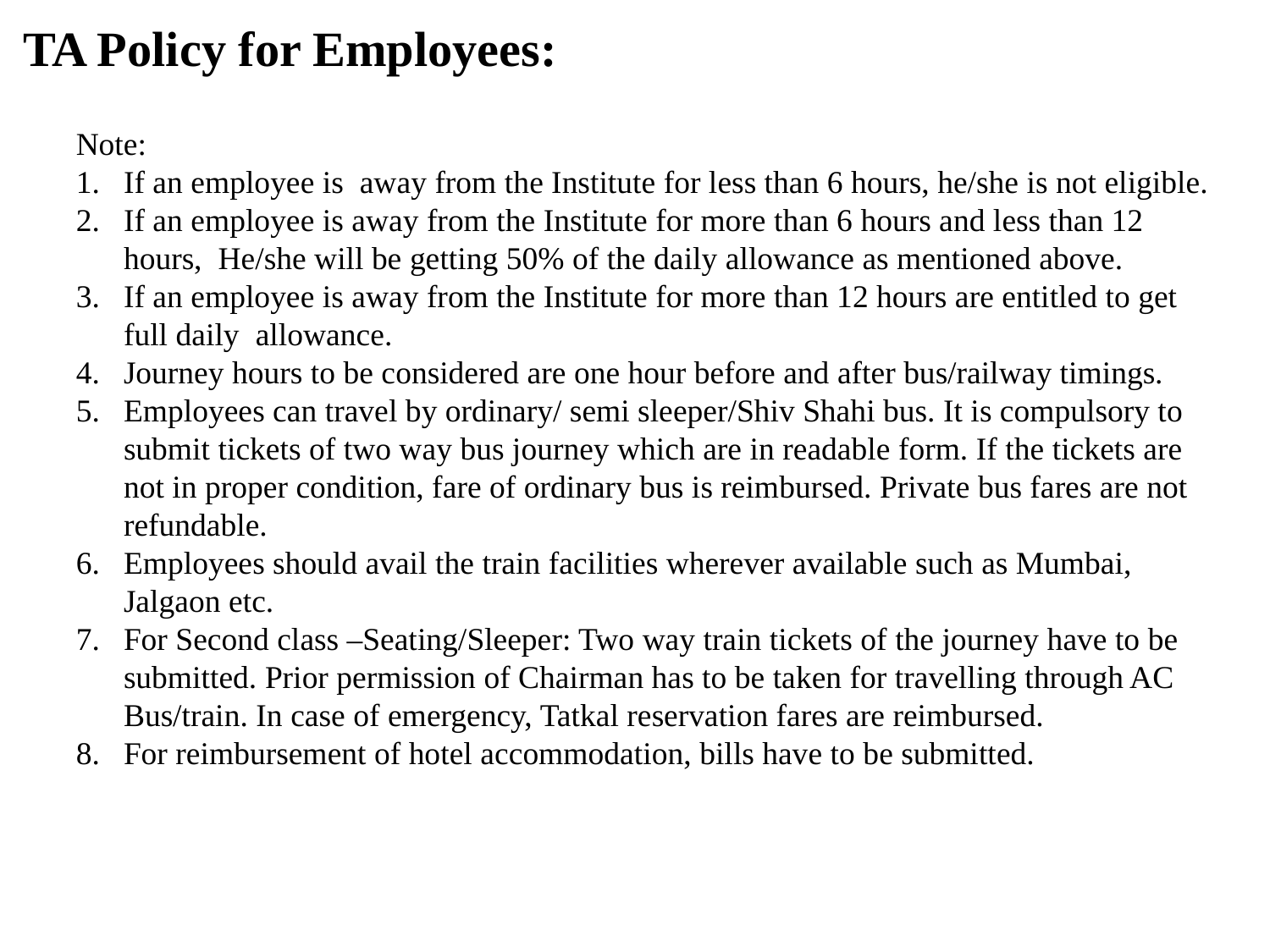

TA Policy for Employees:
Note:
If an employee is  away from the Institute for less than 6 hours, he/she is not eligible.
If an employee is away from the Institute for more than 6 hours and less than 12 hours,  He/she will be getting 50% of the daily allowance as mentioned above.
If an employee is away from the Institute for more than 12 hours are entitled to get full daily  allowance.
Journey hours to be considered are one hour before and after bus/railway timings.
Employees can travel by ordinary/ semi sleeper/Shiv Shahi bus. It is compulsory to submit tickets of two way bus journey which are in readable form. If the tickets are not in proper condition, fare of ordinary bus is reimbursed. Private bus fares are not refundable.
Employees should avail the train facilities wherever available such as Mumbai, Jalgaon etc.
For Second class –Seating/Sleeper: Two way train tickets of the journey have to be submitted. Prior permission of Chairman has to be taken for travelling through AC Bus/train. In case of emergency, Tatkal reservation fares are reimbursed.
For reimbursement of hotel accommodation, bills have to be submitted.